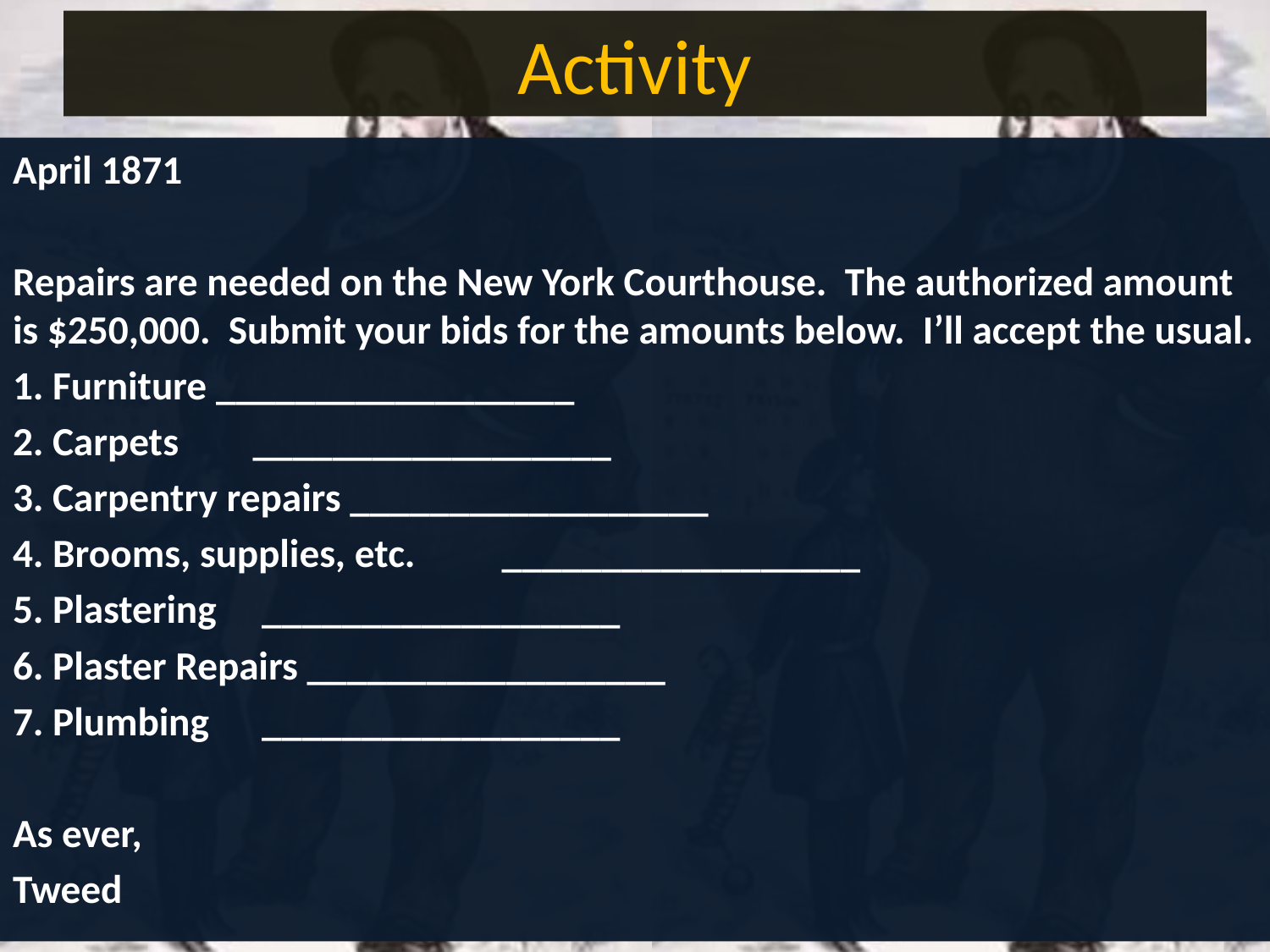

# Activity
April 1871

Repairs are needed on the New York Courthouse.  The authorized amount is $250,000.  Submit your bids for the amounts below.  I’ll accept the usual.
1. Furniture __________________
2. Carpets	__________________
3. Carpentry repairs __________________
4. Brooms, supplies, etc.	 __________________
5. Plastering	 __________________
6. Plaster Repairs __________________
7. Plumbing	 __________________

As ever,
Tweed